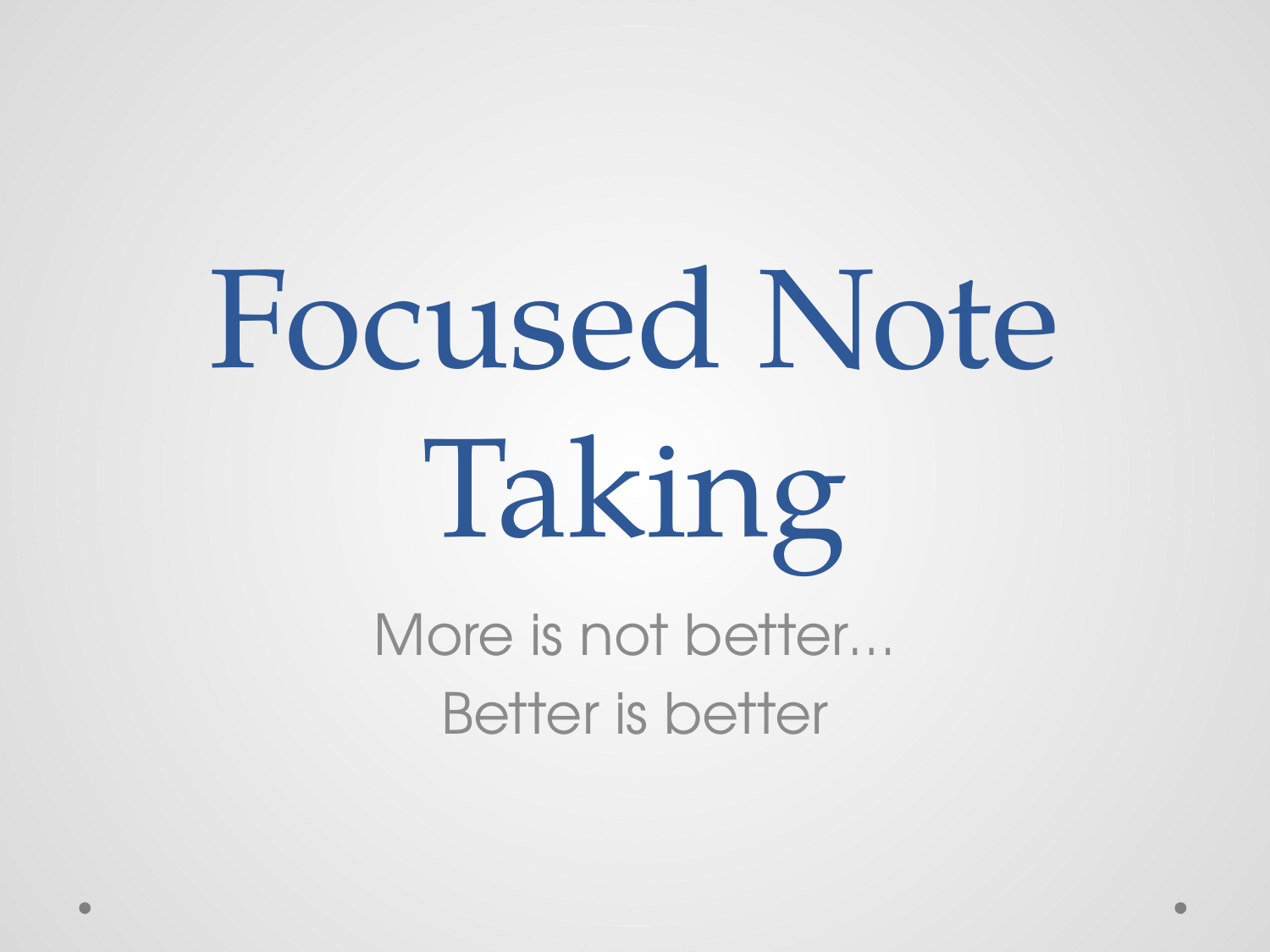

# Focused Note Taking
More is not better…
Better is better